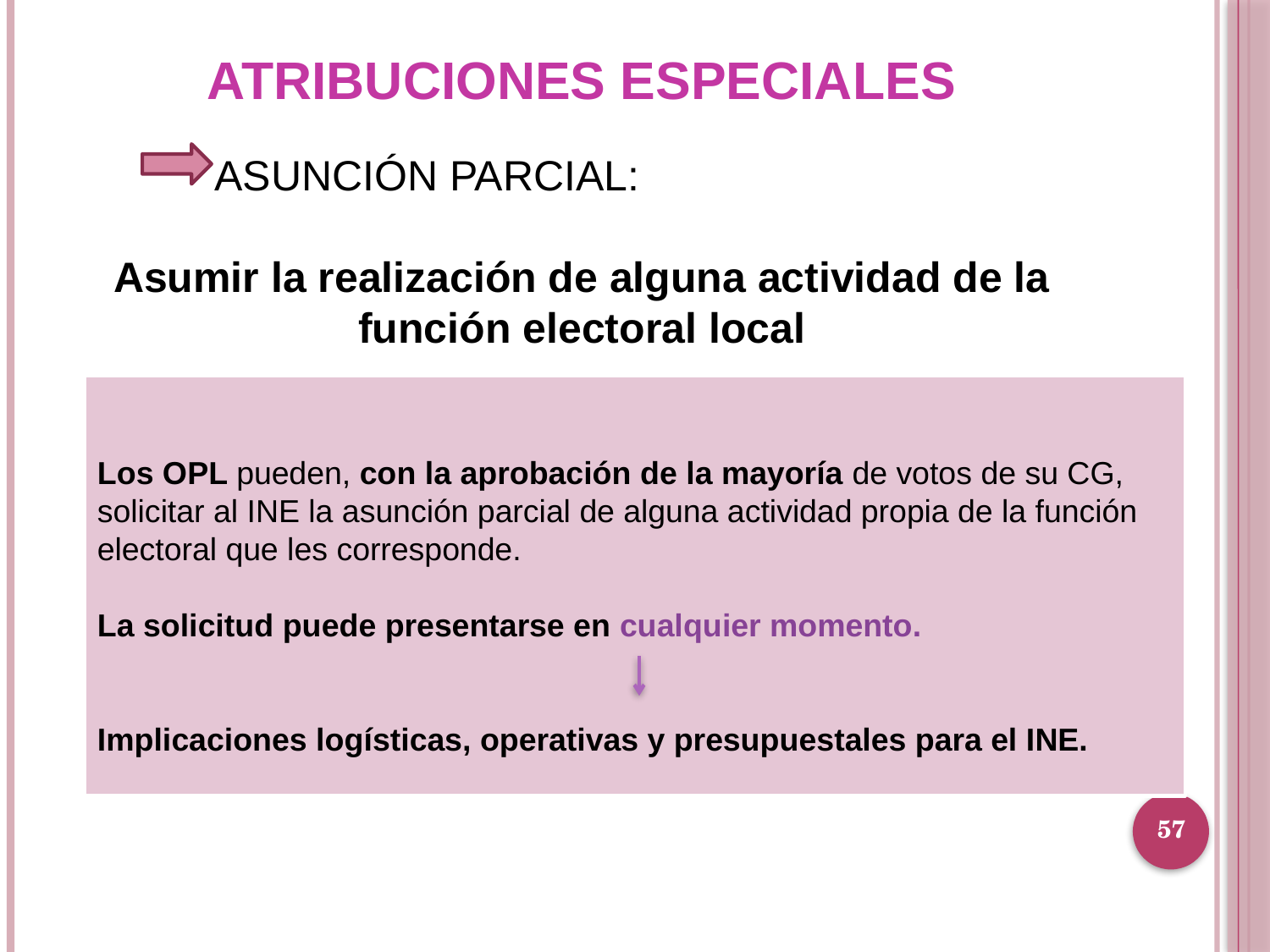

# ATRIBUCIONES ESPECIALES
	 ASUNCIÓN PARCIAL:

Asumir la realización de alguna actividad de la función electoral local

Los OPL pueden, con la aprobación de la mayoría de votos de su CG, solicitar al INE la asunción parcial de alguna actividad propia de la función electoral que les corresponde.

La solicitud puede presentarse en cualquier momento.

Implicaciones logísticas, operativas y presupuestales para el INE.
57